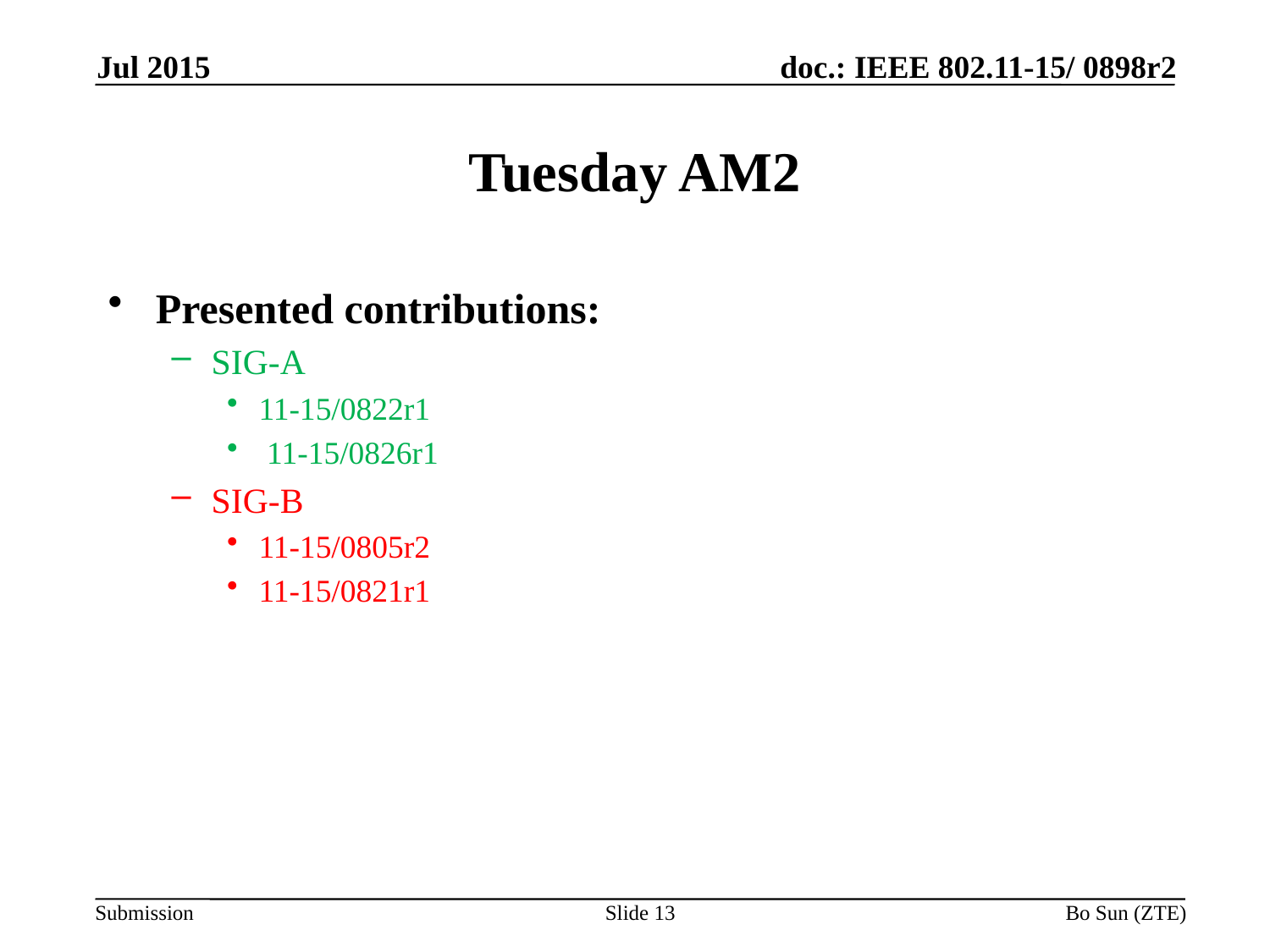

Jul 2015
# Tuesday AM2
Presented contributions:
SIG-A
11-15/0822r1
 11-15/0826r1
SIG-B
11-15/0805r2
11-15/0821r1
Slide 13
Bo Sun (ZTE)